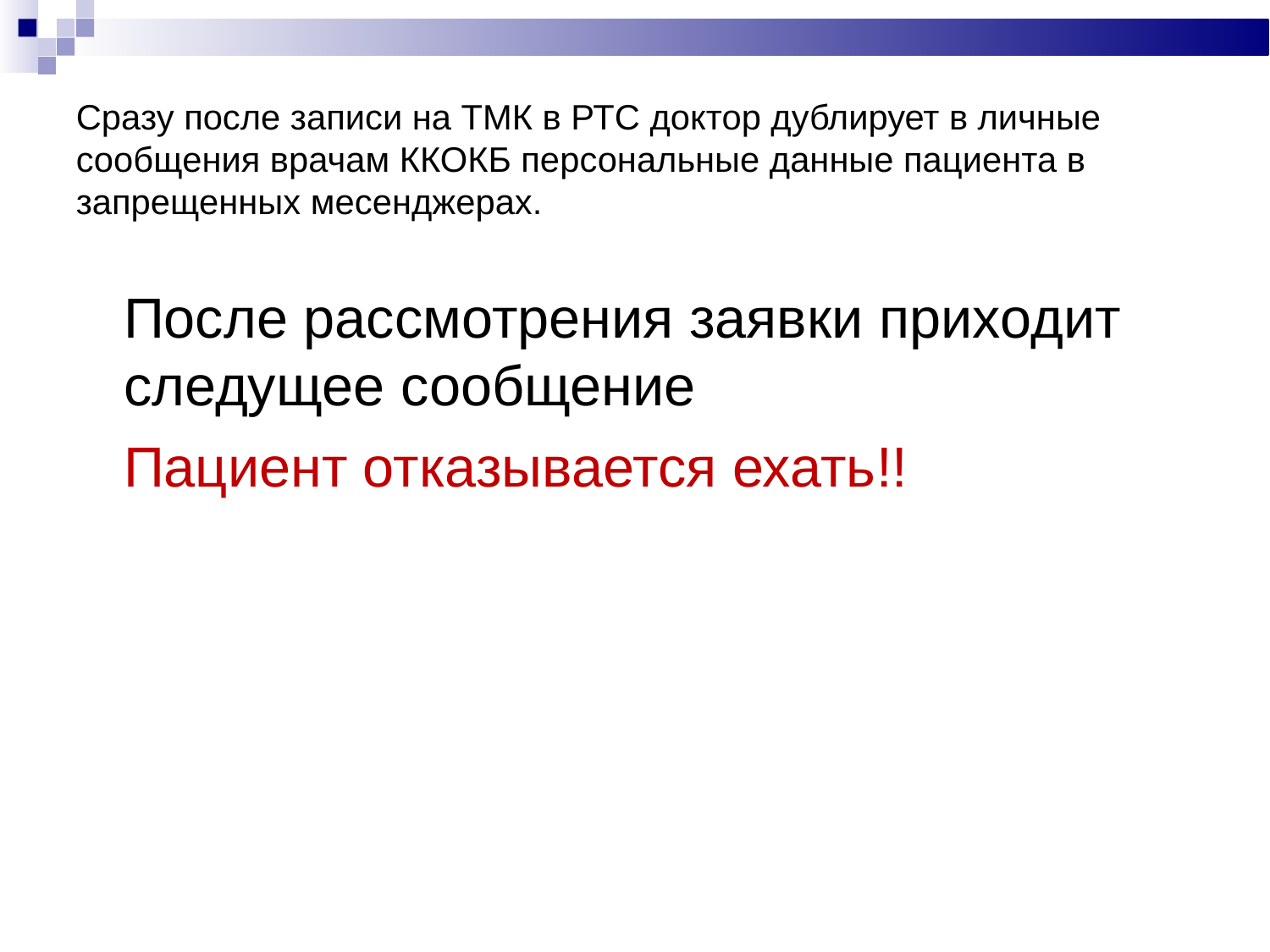

# Сразу после записи на ТМК в РТС доктор дублирует в личные сообщения врачам ККОКБ персональные данные пациента в запрещенных месенджерах.
После рассмотрения заявки приходит следущее сообщение
Пациент отказывается ехать!!